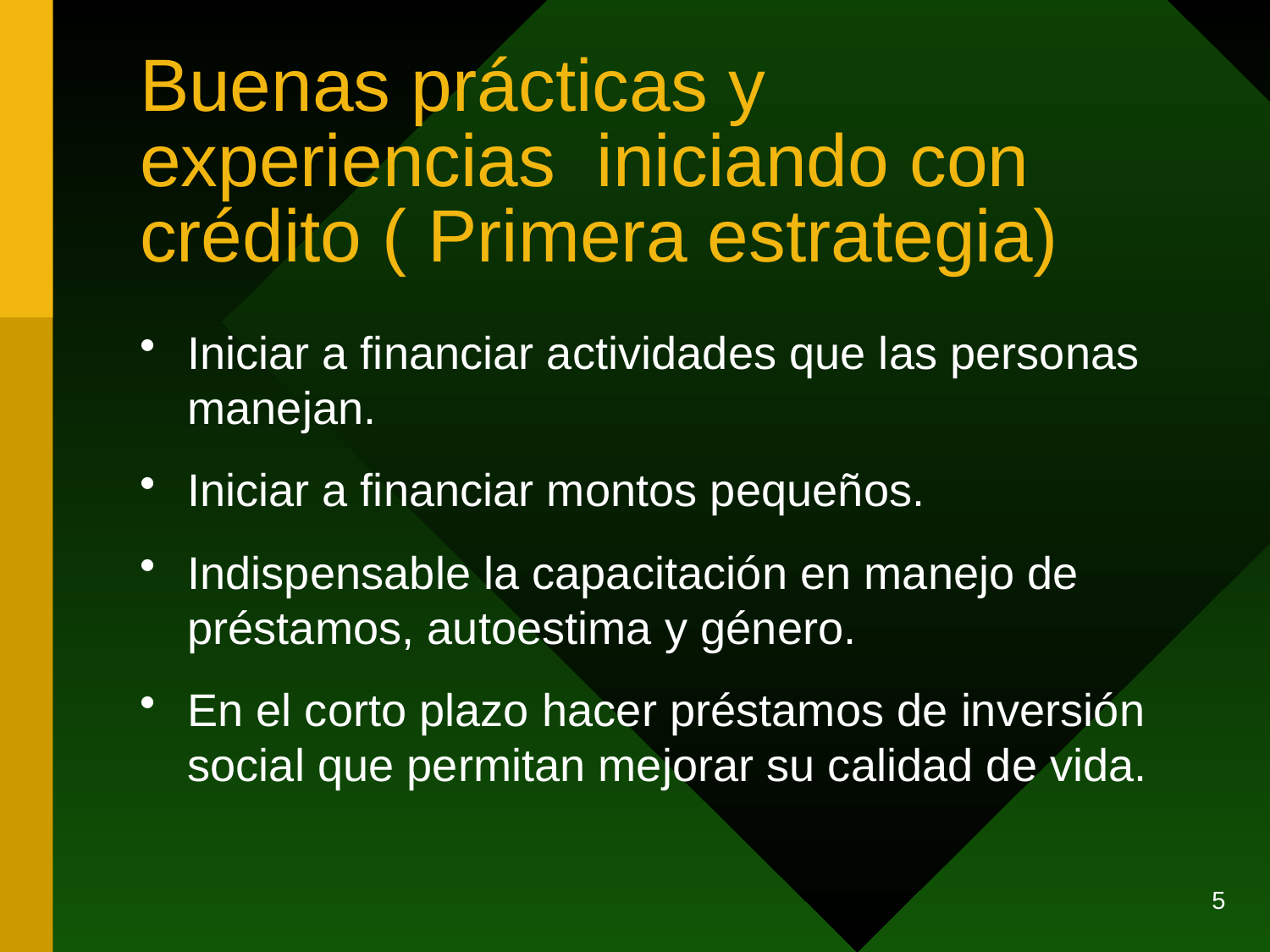

# Buenas prácticas y experiencias  iniciando con crédito ( Primera estrategia)
Iniciar a financiar actividades que las personas manejan.
Iniciar a financiar montos pequeños.
Indispensable la capacitación en manejo de préstamos, autoestima y género.
En el corto plazo hacer préstamos de inversión social que permitan mejorar su calidad de vida.

5